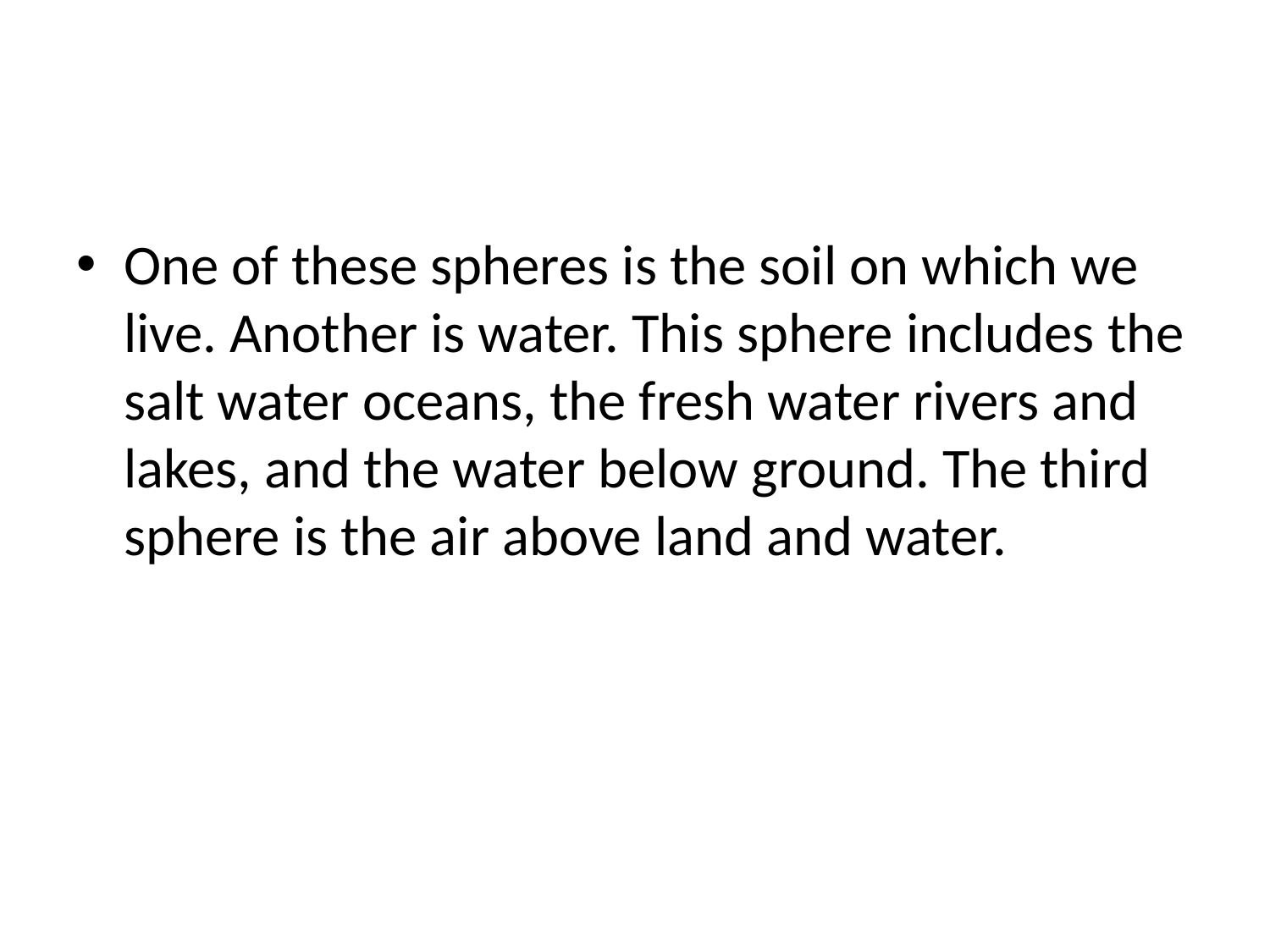

#
One of these spheres is the soil on which we live. Another is water. This sphere includes the salt water oceans, the fresh water rivers and lakes, and the water below ground. The third sphere is the air above land and water.